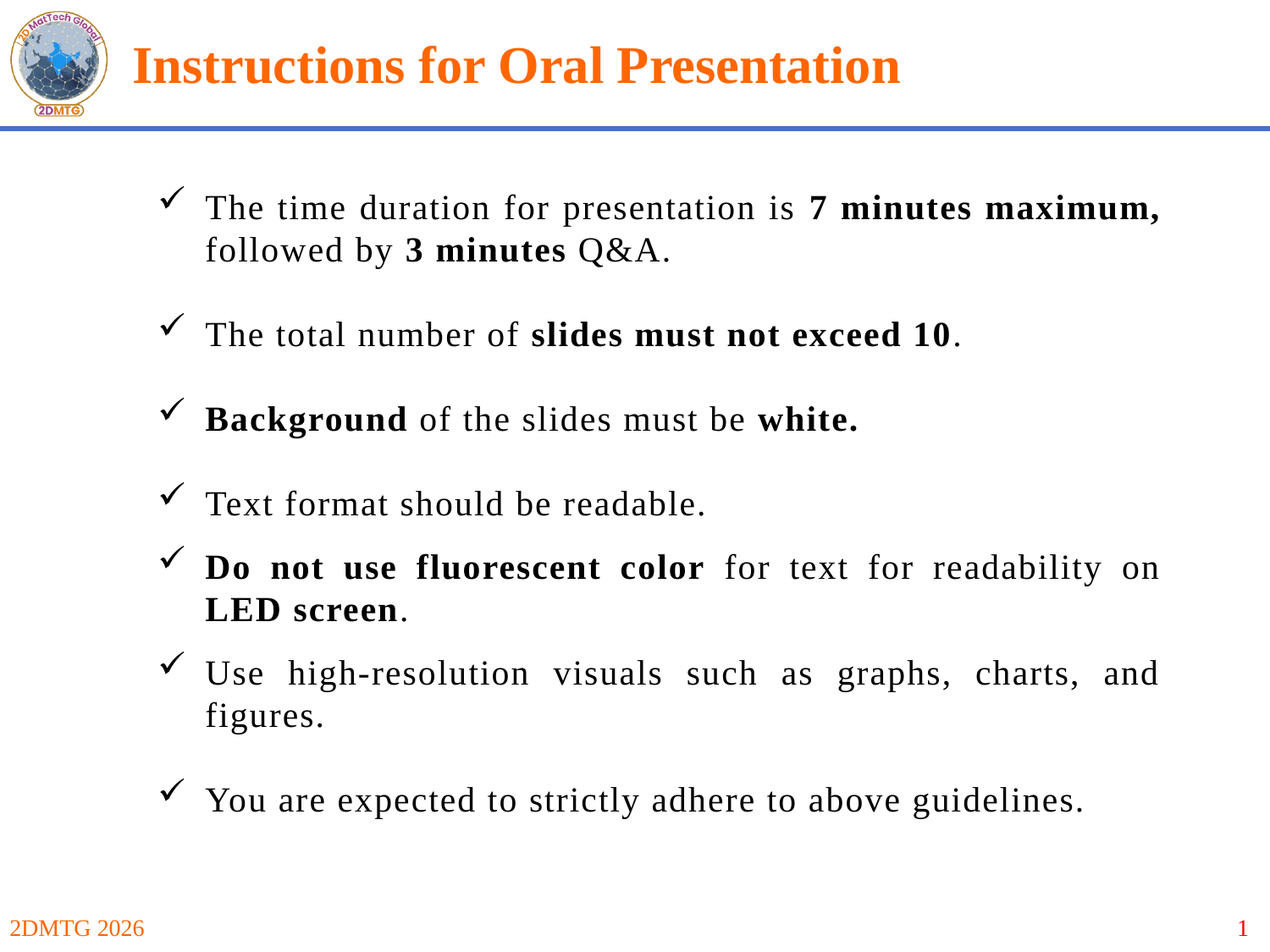

Instructions for Oral Presentation
The time duration for presentation is 7 minutes maximum, followed by 3 minutes Q&A.
The total number of slides must not exceed 10.
Background of the slides must be white.
Text format should be readable.
Do not use fluorescent color for text for readability on LED screen.
Use high-resolution visuals such as graphs, charts, and figures.
You are expected to strictly adhere to above guidelines.